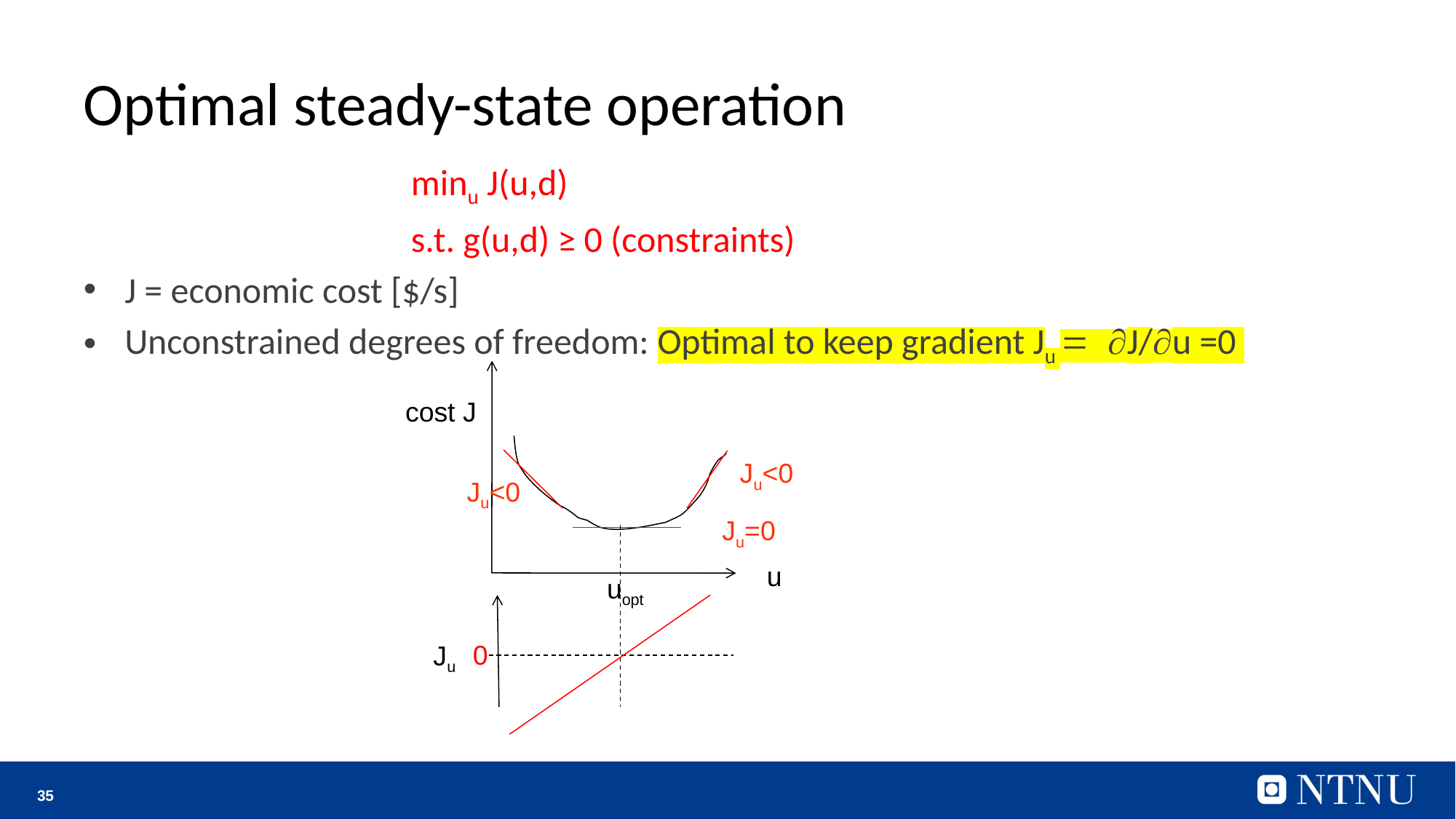

# Optimal steady-state operation
			minu J(u,d)
			s.t. g(u,d) ≥ 0 (constraints)
J = economic cost [$/s]
Unconstrained degrees of freedom: Optimal to keep gradient Ju = ∂J/∂u =0

cost J
u

Ju=0
Ju<0
Ju<0
uopt
0
Ju